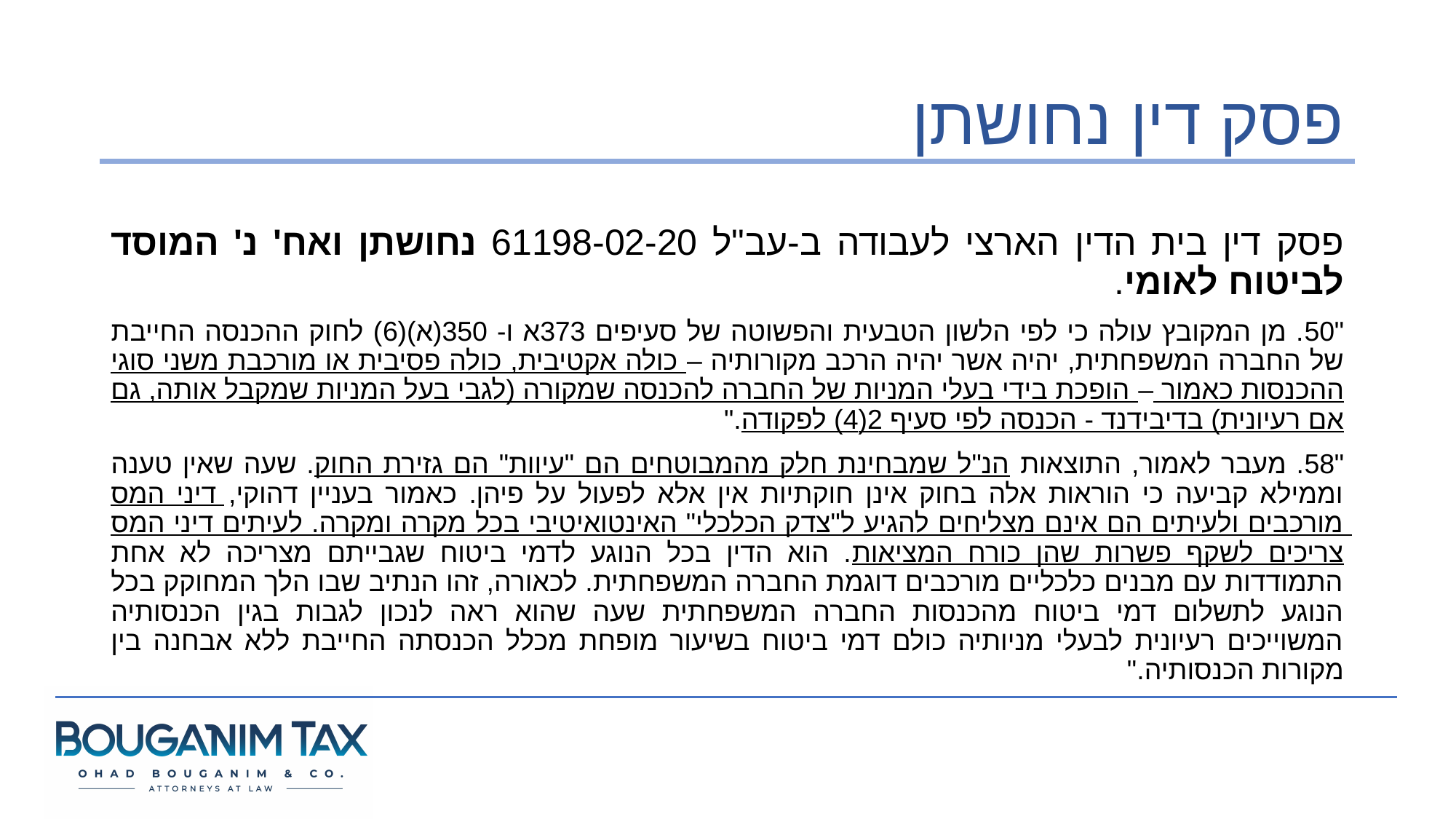

# פסק דין נחושתן
פסק דין בית הדין הארצי לעבודה ב-עב"ל 61198-02-20 נחושתן ואח' נ' המוסד לביטוח לאומי.
"50. מן המקובץ עולה כי לפי הלשון הטבעית והפשוטה של סעיפים 373א ו- 350(א)(6) לחוק ההכנסה החייבת של החברה המשפחתית, יהיה אשר יהיה הרכב מקורותיה – כולה אקטיבית, כולה פסיבית או מורכבת משני סוגי ההכנסות כאמור – הופכת בידי בעלי המניות של החברה להכנסה שמקורה (לגבי בעל המניות שמקבל אותה, גם אם רעיונית) בדיבידנד - הכנסה לפי סעיף 2(4) לפקודה."
"58. מעבר לאמור, התוצאות הנ"ל שמבחינת חלק מהמבוטחים הם "עיוות" הם גזירת החוק. שעה שאין טענה וממילא קביעה כי הוראות אלה בחוק אינן חוקתיות אין אלא לפעול על פיהן. כאמור בעניין דהוקי, דיני המס מורכבים ולעיתים הם אינם מצליחים להגיע ל"צדק הכלכלי" האינטואיטיבי בכל מקרה ומקרה. לעיתים דיני המס צריכים לשקף פשרות שהן כורח המציאות. הוא הדין בכל הנוגע לדמי ביטוח שגבייתם מצריכה לא אחת התמודדות עם מבנים כלכליים מורכבים דוגמת החברה המשפחתית. לכאורה, זהו הנתיב שבו הלך המחוקק בכל הנוגע לתשלום דמי ביטוח מהכנסות החברה המשפחתית שעה שהוא ראה לנכון לגבות בגין הכנסותיה המשוייכים רעיונית לבעלי מניותיה כולם דמי ביטוח בשיעור מופחת מכלל הכנסתה החייבת ללא אבחנה בין מקורות הכנסותיה."